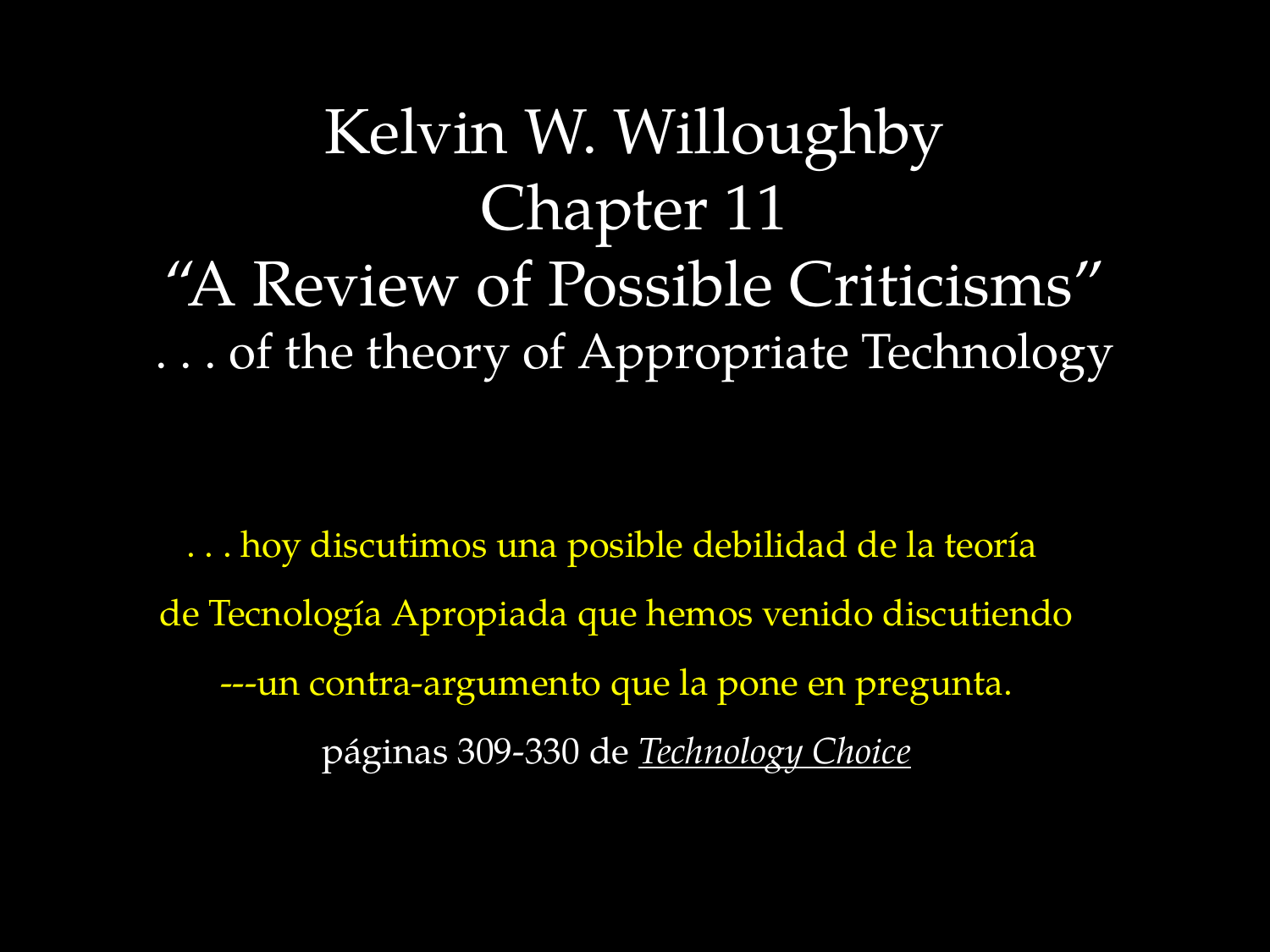

# Kelvin W. Willoughby Chapter 11 “A Review of Possible Criticisms” . . . of the theory of Appropriate Technology

. . . hoy discutimos una posible debilidad de la teoría
de Tecnología Apropiada que hemos venido discutiendo
---un contra-argumento que la pone en pregunta.
páginas 309-330 de Technology Choice